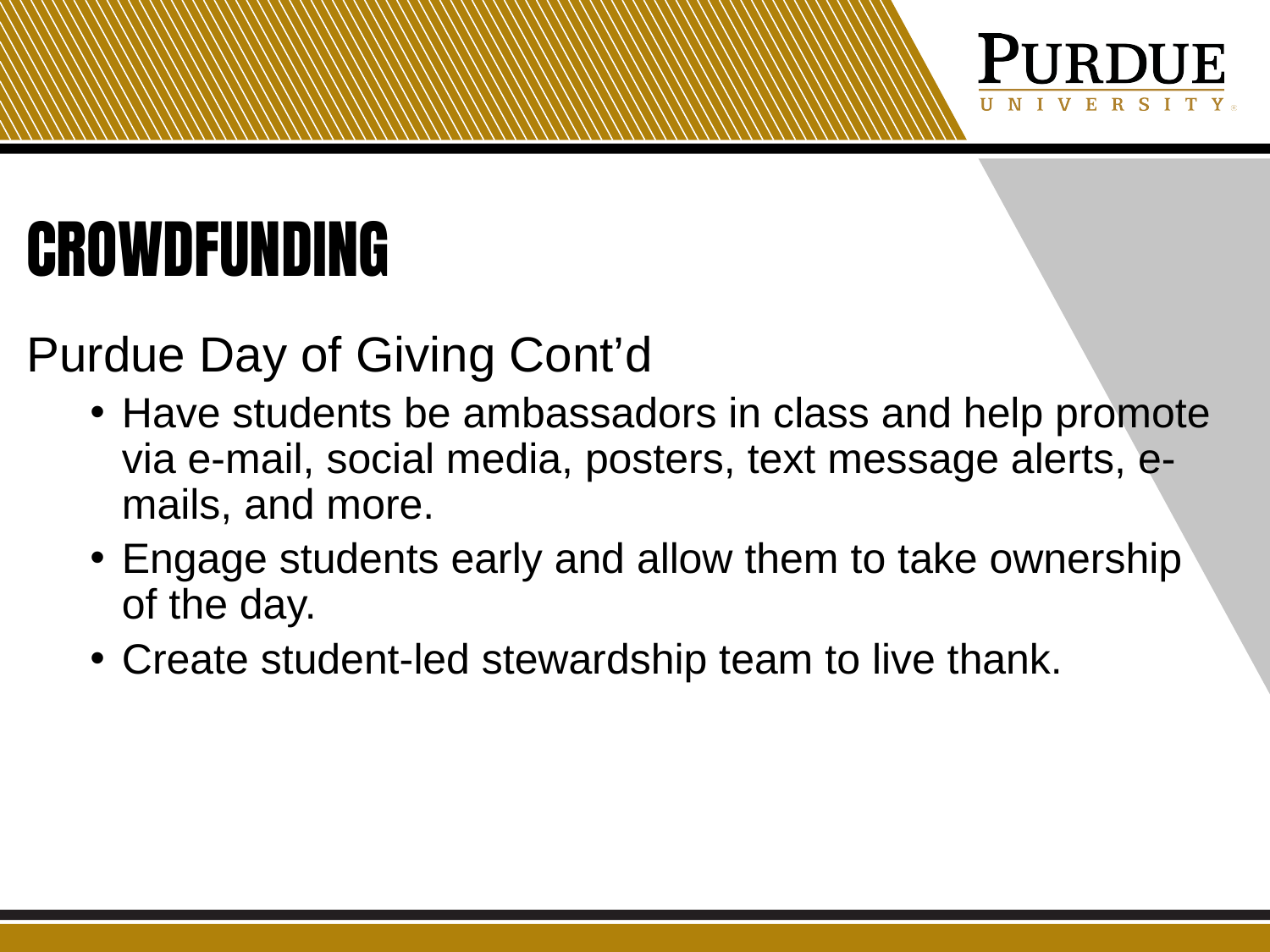

# Crowdfunding
Purdue Day of Giving Cont’d
Have students be ambassadors in class and help promote via e-mail, social media, posters, text message alerts, e-mails, and more.
Engage students early and allow them to take ownership of the day.
Create student-led stewardship team to live thank.